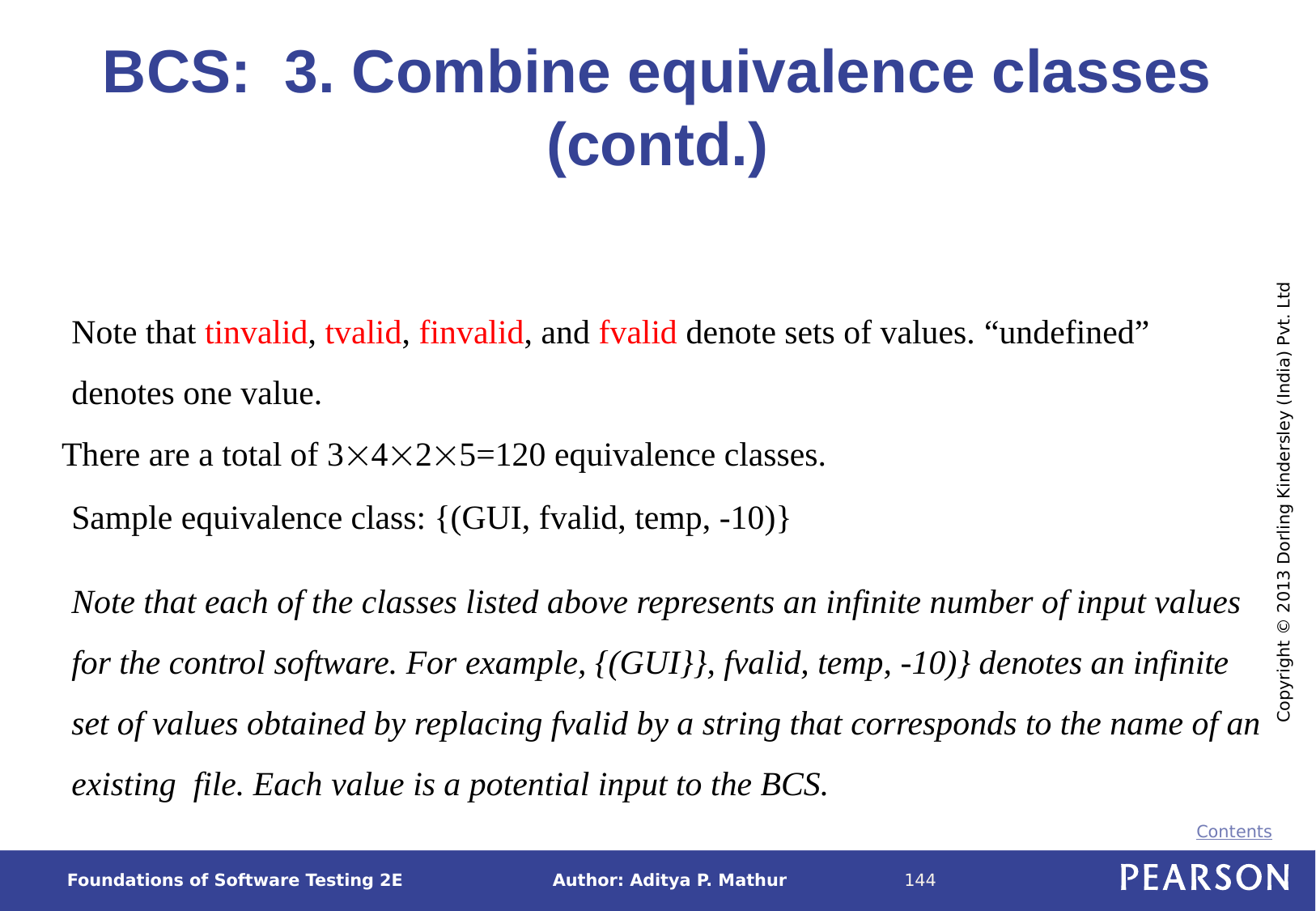

# BCS:  3. Combine equivalence classes (contd.)
Note that tinvalid, tvalid, finvalid, and fvalid denote sets of values. “undefined” denotes one value.
There are a total of 3×4×2×5=120 equivalence classes.
Sample equivalence class: {(GUI, fvalid, temp, -10)}
Note that each of the classes listed above represents an infinite number of input values for the control software. For example, {(GUI}}, fvalid, temp, -10)} denotes an infinite  set of values obtained by replacing fvalid by a string that corresponds to the name of an existing  file. Each value is a potential input to the BCS.